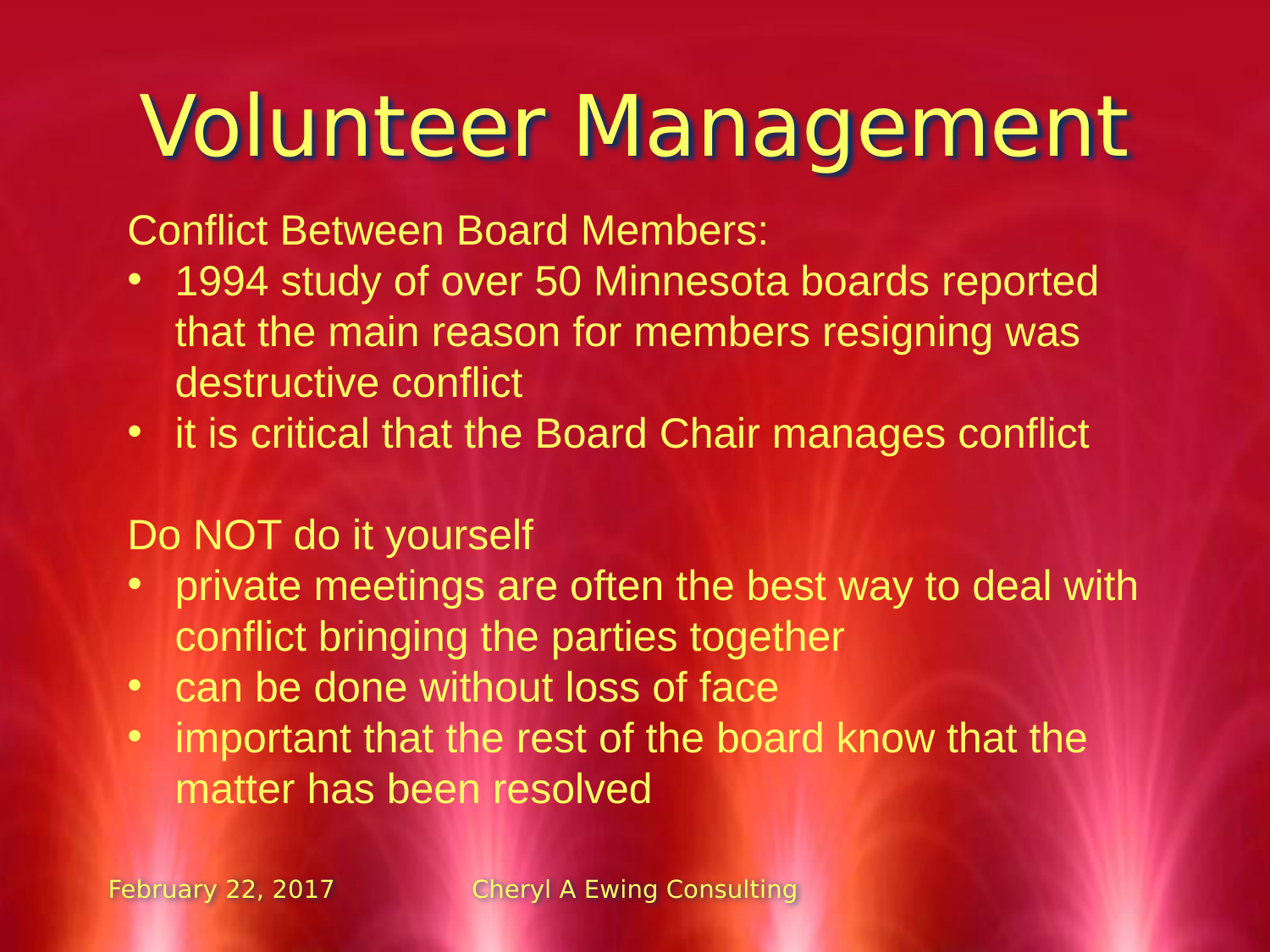

# Volunteer Management
Conflict Between Board Members:
1994 study of over 50 Minnesota boards reported that the main reason for members resigning was destructive conflict
it is critical that the Board Chair manages conflict

Do NOT do it yourself
private meetings are often the best way to deal with conflict bringing the parties together
can be done without loss of face
important that the rest of the board know that the matter has been resolved
February 22, 2017
Cheryl A Ewing Consulting